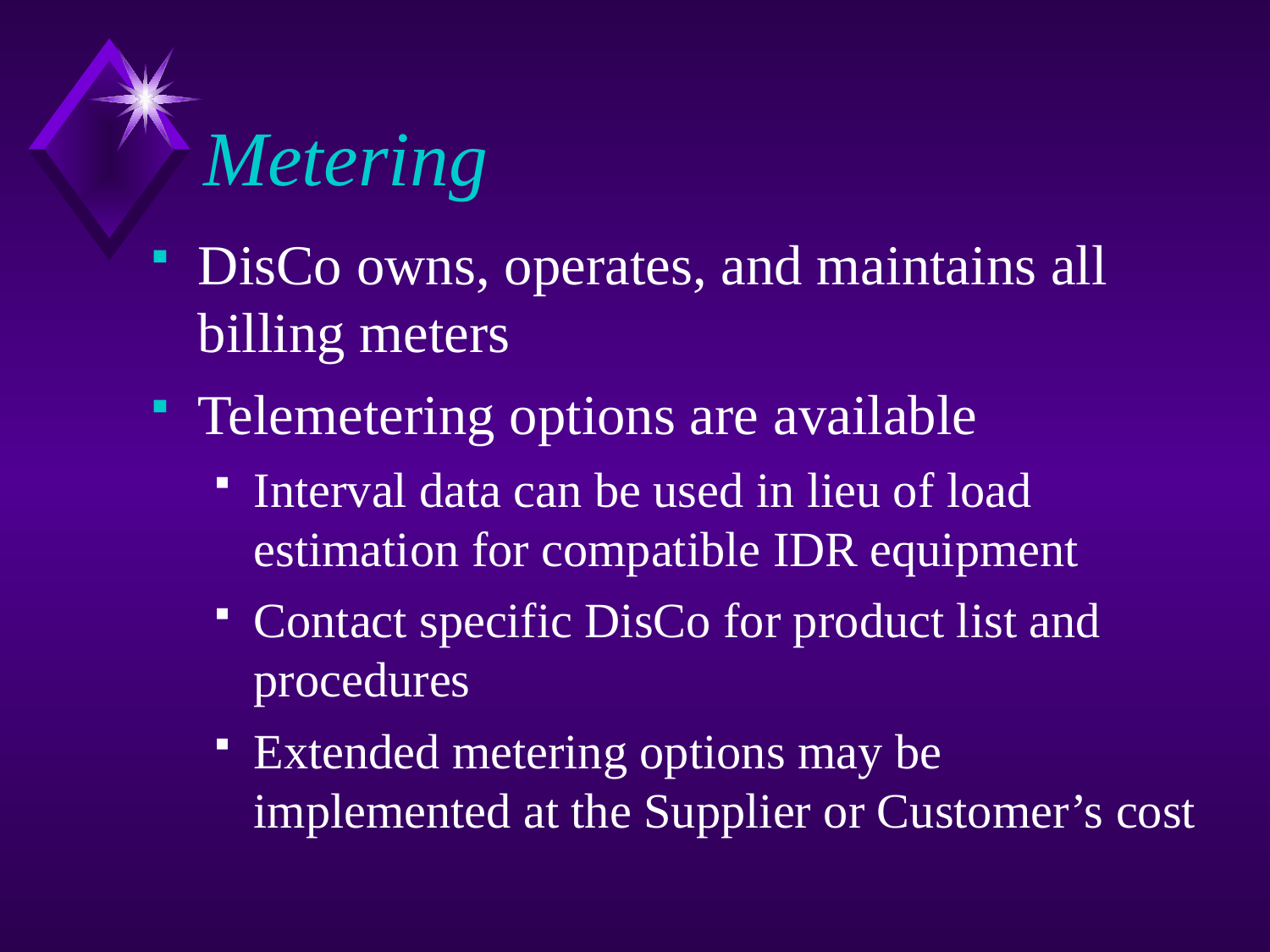

# Metering
DisCo owns, operates, and maintains all billing meters
Telemetering options are available
Interval data can be used in lieu of load estimation for compatible IDR equipment
Contact specific DisCo for product list and procedures
Extended metering options may be implemented at the Supplier or Customer’s cost